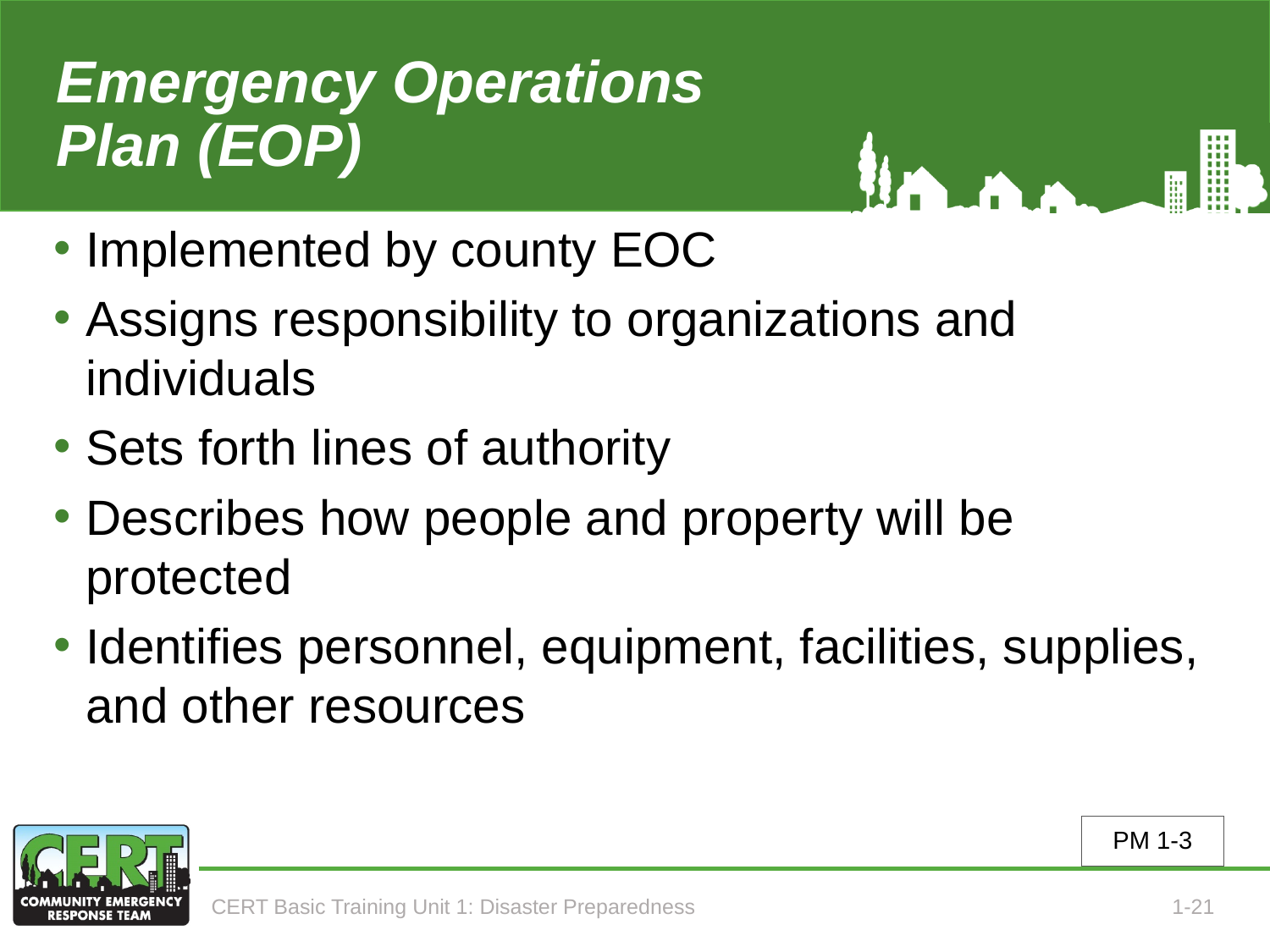

# Emergency Operations Plan (EOP)
Implemented by county EOC
Assigns responsibility to organizations and individuals
Sets forth lines of authority
Describes how people and property will be protected
Identifies personnel, equipment, facilities, supplies, and other resources
PM 1-3
CERT Basic Training Unit 1: Disaster Preparedness
1-21